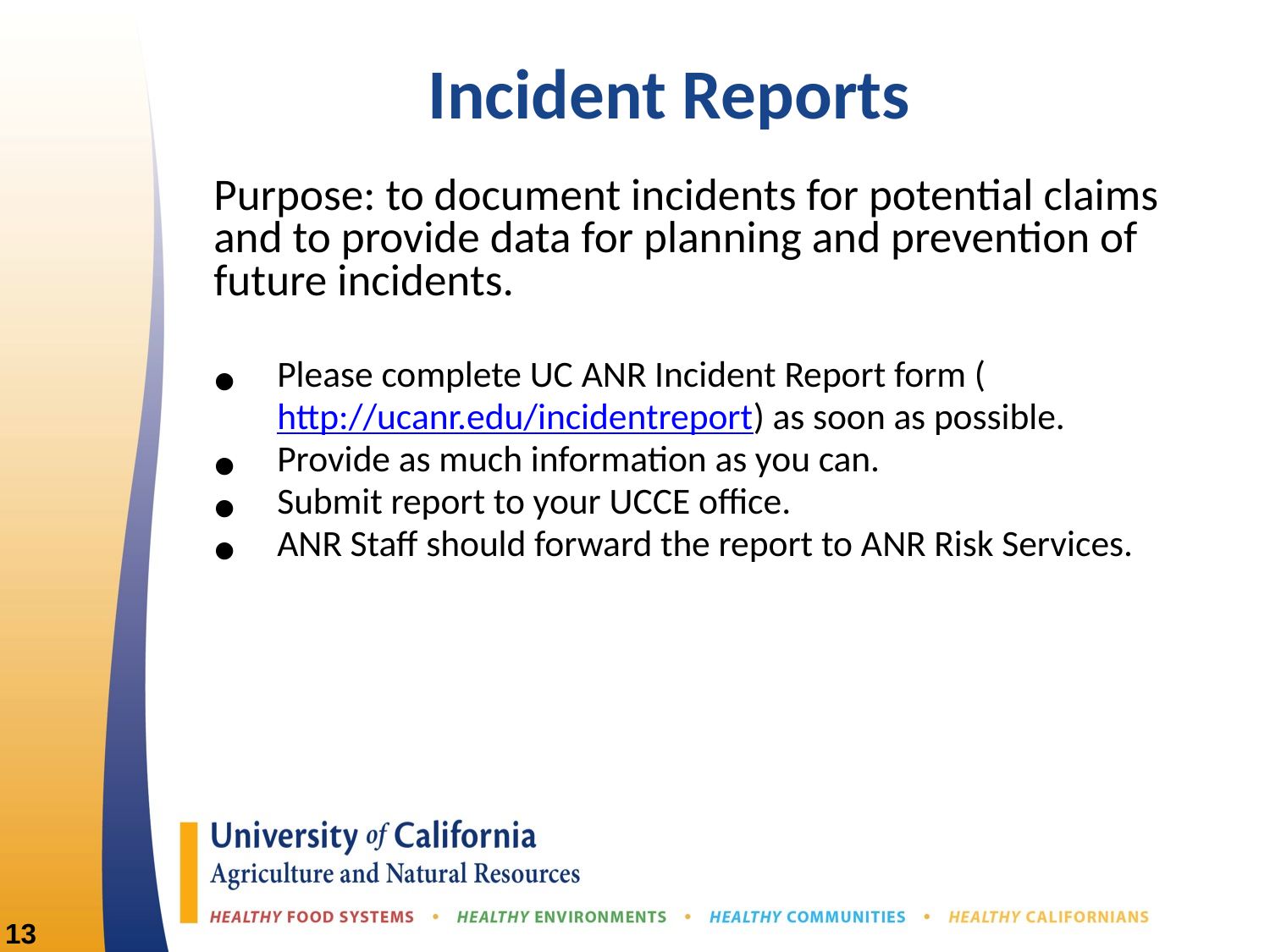

Incident Reports

Purpose: to document incidents for potential claims and to provide data for planning and prevention of future incidents.

Please complete UC ANR Incident Report form (http://ucanr.edu/incidentreport) as soon as possible.
Provide as much information as you can.
Submit report to your UCCE office.
ANR Staff should forward the report to ANR Risk Services.
13